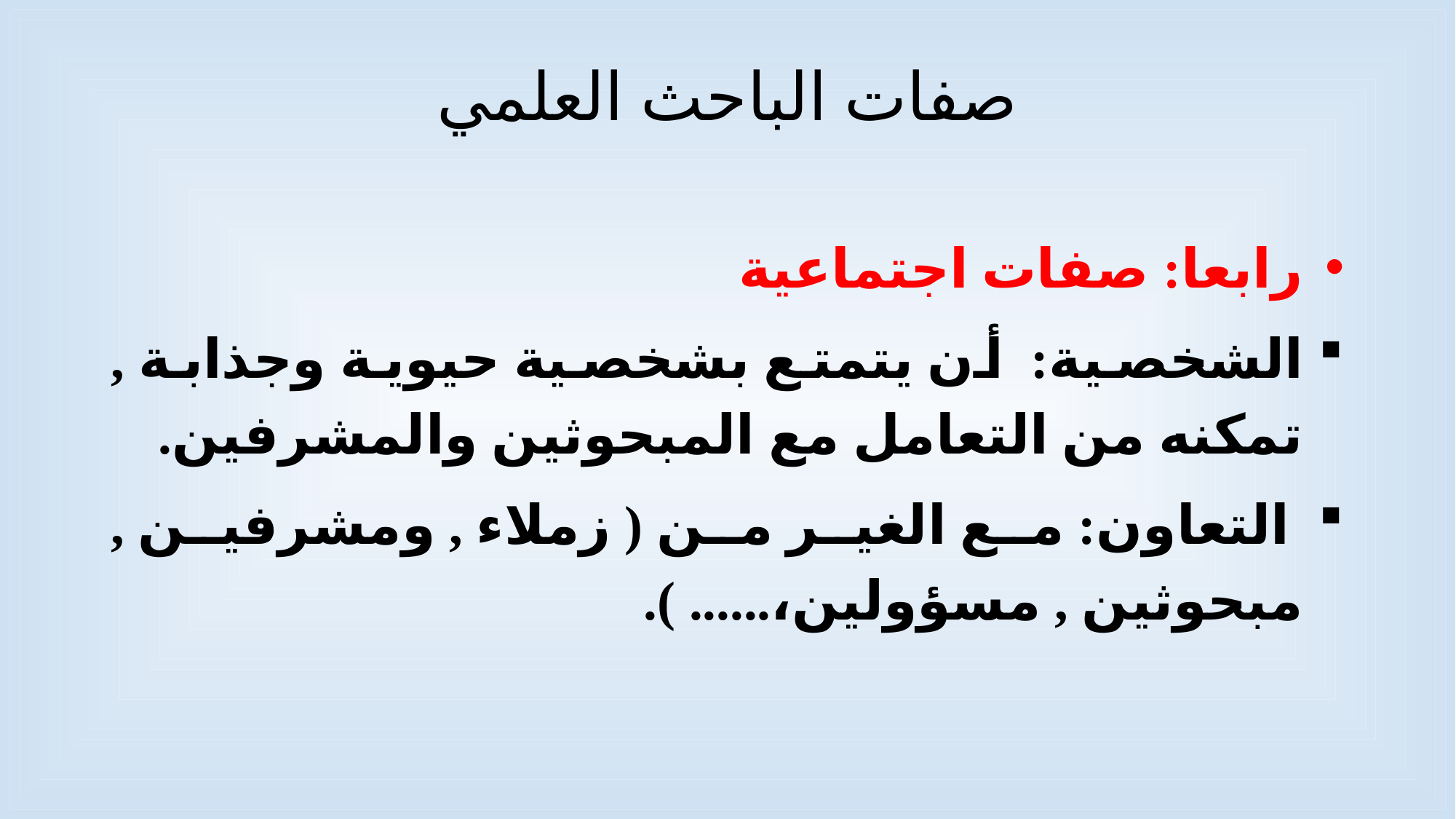

# صفات الباحث العلمي
رابعا: صفات اجتماعية
الشخصية:  أن يتمتع بشخصية حيوية وجذابة , تمكنه من التعامل مع المبحوثين والمشرفين.
 التعاون: مع الغير من ( زملاء , ومشرفين , مبحوثين , مسؤولين،...... ).